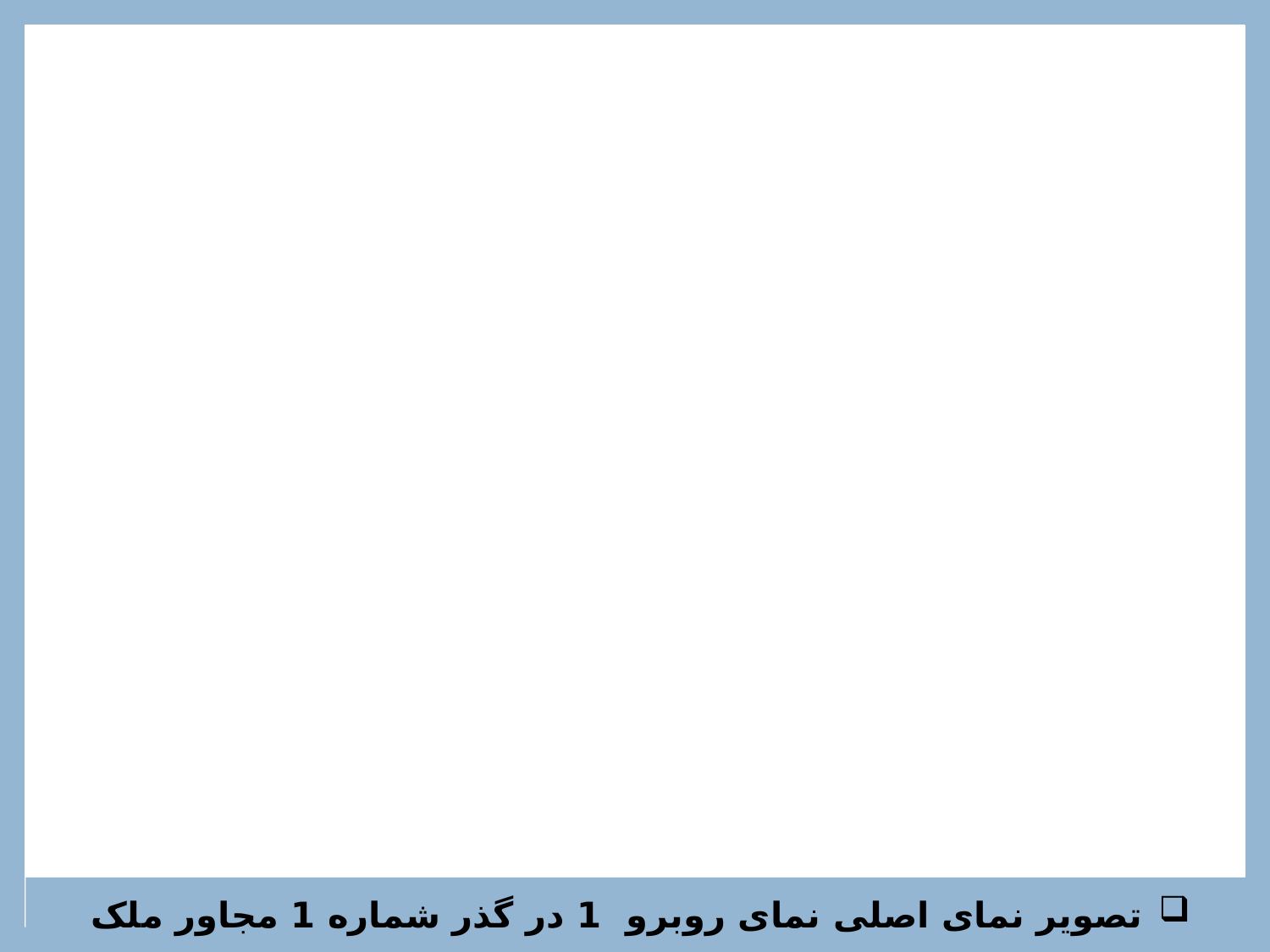

تصویر نمای اصلی نمای روبرو  1 در گذر شماره 1 مجاور ملک